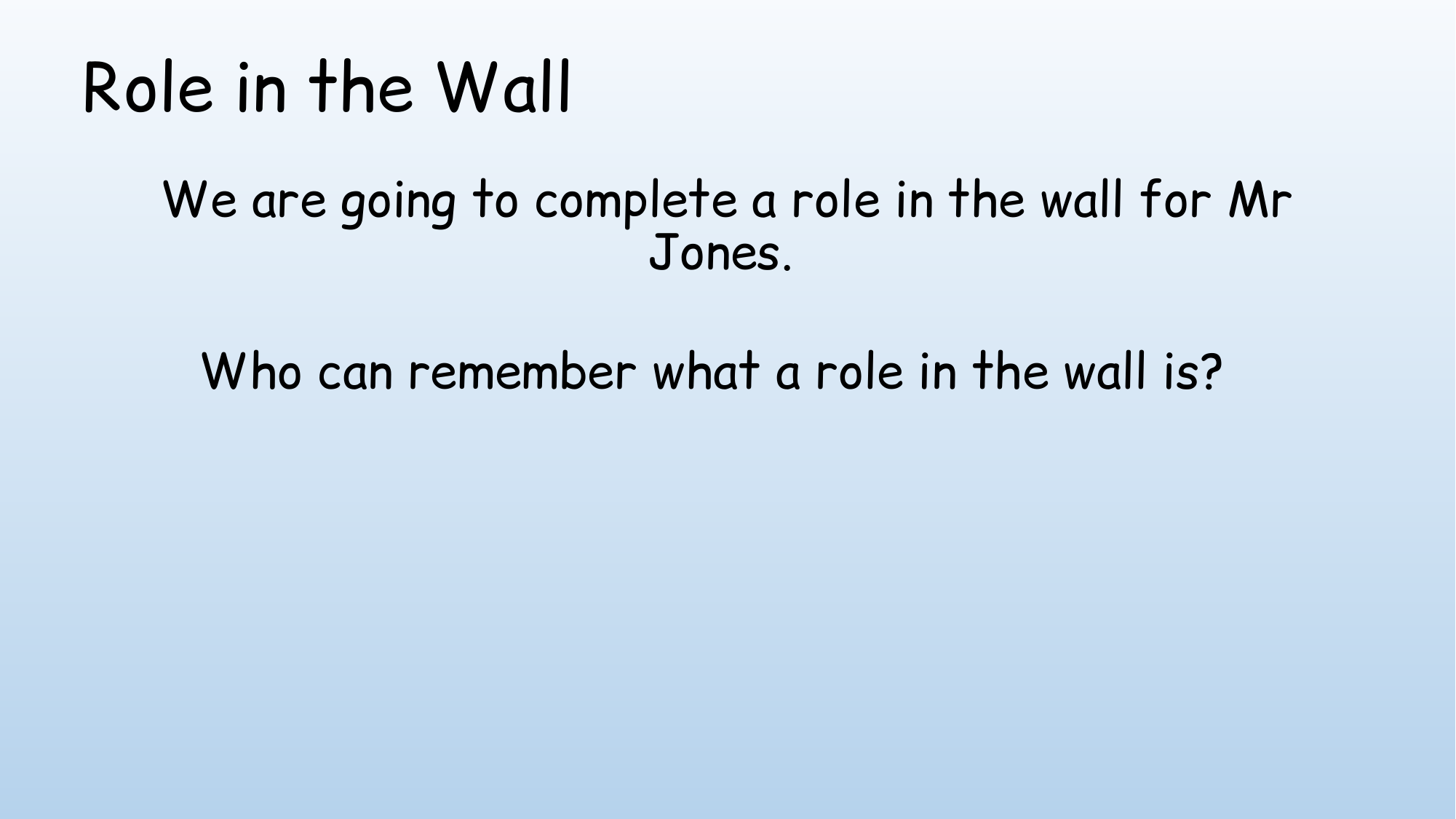

# Role in the Wall
We are going to complete a role in the wall for Mr Jones.
Who can remember what a role in the wall is?